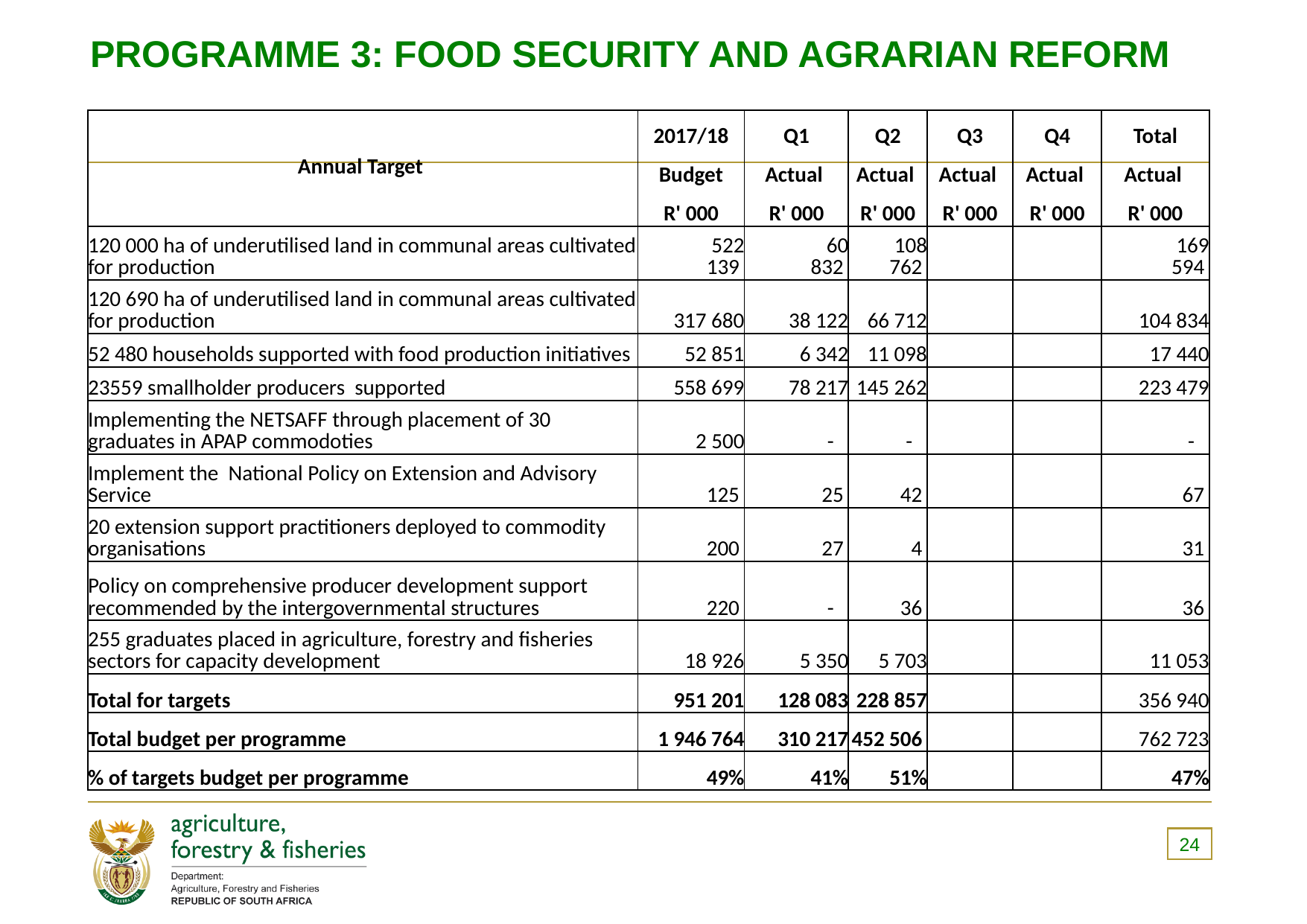

# PROGRAMME 3: FOOD SECURITY AND AGRARIAN REFORM
| Annual Target | 2017/18 | Q1 | Q2 | Q3 | Q4 | Total |
| --- | --- | --- | --- | --- | --- | --- |
|  | Budget | Actual | Actual | Actual | Actual | Actual |
|  | R' 000 | R' 000 | R' 000 | R' 000 | R' 000 | R' 000 |
| 120 000 ha of underutilised land in communal areas cultivated for production | 522 139 | 60 832 | 108 762 |  |  | 169 594 |
| 120 690 ha of underutilised land in communal areas cultivated for production | 317 680 | 38 122 | 66 712 |  |  | 104 834 |
| 52 480 households supported with food production initiatives | 52 851 | 6 342 | 11 098 |  |  | 17 440 |
| 23559 smallholder producers supported | 558 699 | 78 217 | 145 262 |  |  | 223 479 |
| Implementing the NETSAFF through placement of 30 graduates in APAP commodoties | 2 500 | - | - |  |  | - |
| Implement the National Policy on Extension and Advisory Service | 125 | 25 | 42 |  |  | 67 |
| 20 extension support practitioners deployed to commodity organisations | 200 | 27 | 4 |  |  | 31 |
| Policy on comprehensive producer development support recommended by the intergovernmental structures | 220 | - | 36 |  |  | 36 |
| 255 graduates placed in agriculture, forestry and fisheries sectors for capacity development | 18 926 | 5 350 | 5 703 |  |  | 11 053 |
| Total for targets | 951 201 | 128 083 | 228 857 |  |  | 356 940 |
| Total budget per programme | 1 946 764 | 310 217 | 452 506 |  |  | 762 723 |
| % of targets budget per programme | 49% | 41% | 51% |  |  | 47% |
24